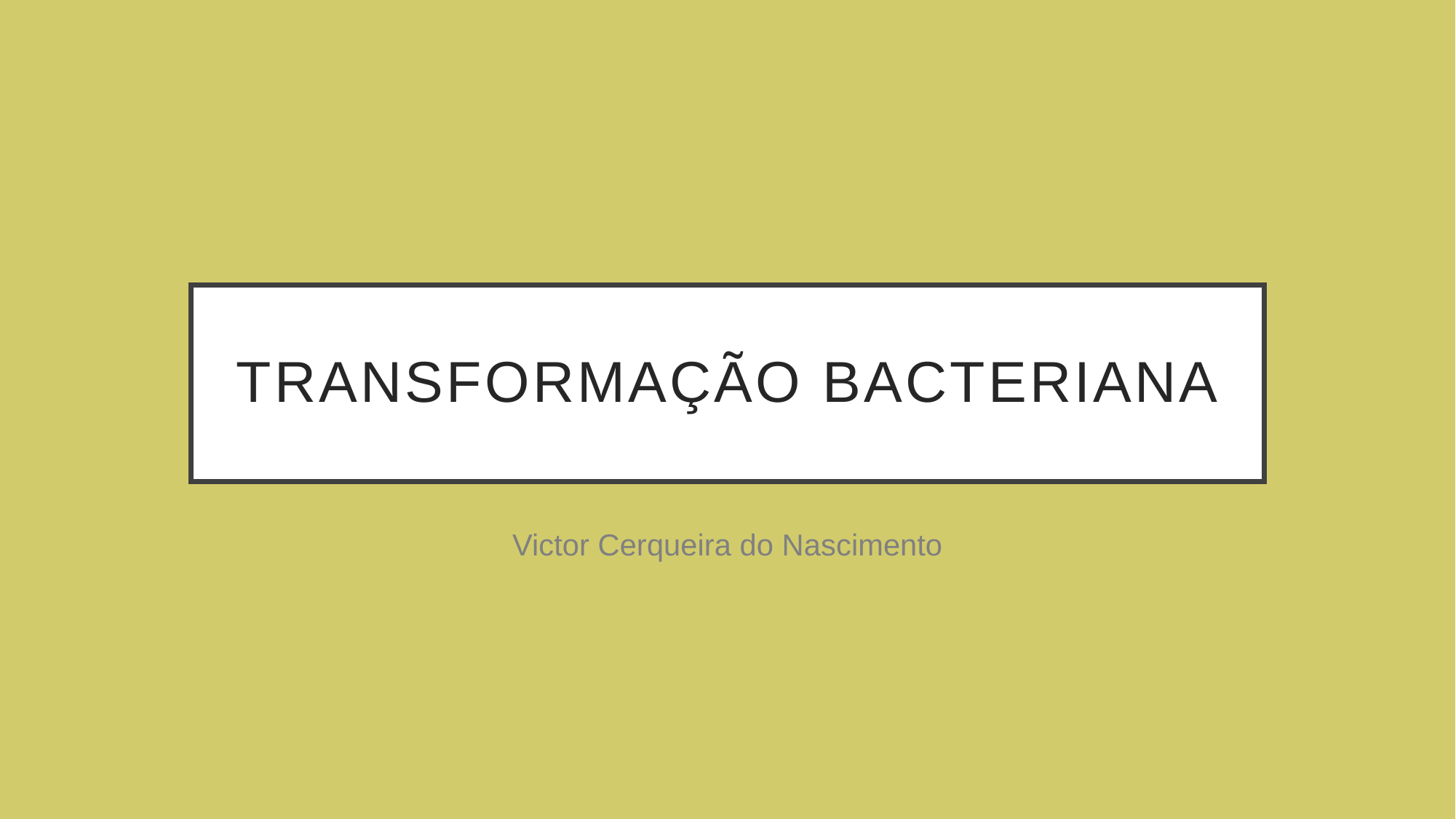

# Transformação bacteriana
Victor Cerqueira do Nascimento